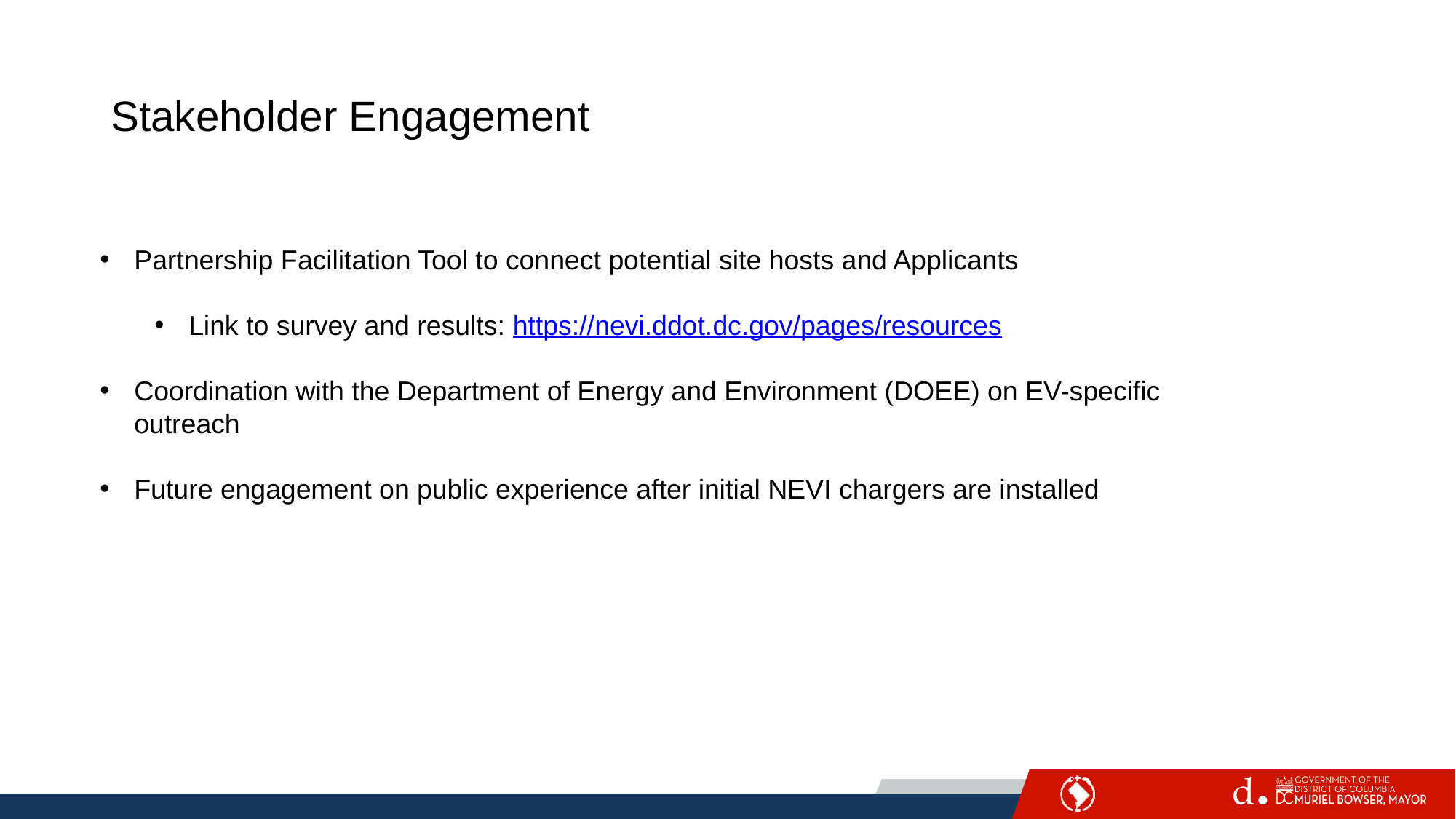

# Stakeholder Engagement

Partnership Facilitation Tool to connect potential site hosts and Applicants

Link to survey and results: https://nevi.ddot.dc.gov/pages/resources

Coordination with the Department of Energy and Environment (DOEE) on EV-specific outreach

Future engagement on public experience after initial NEVI chargers are installed